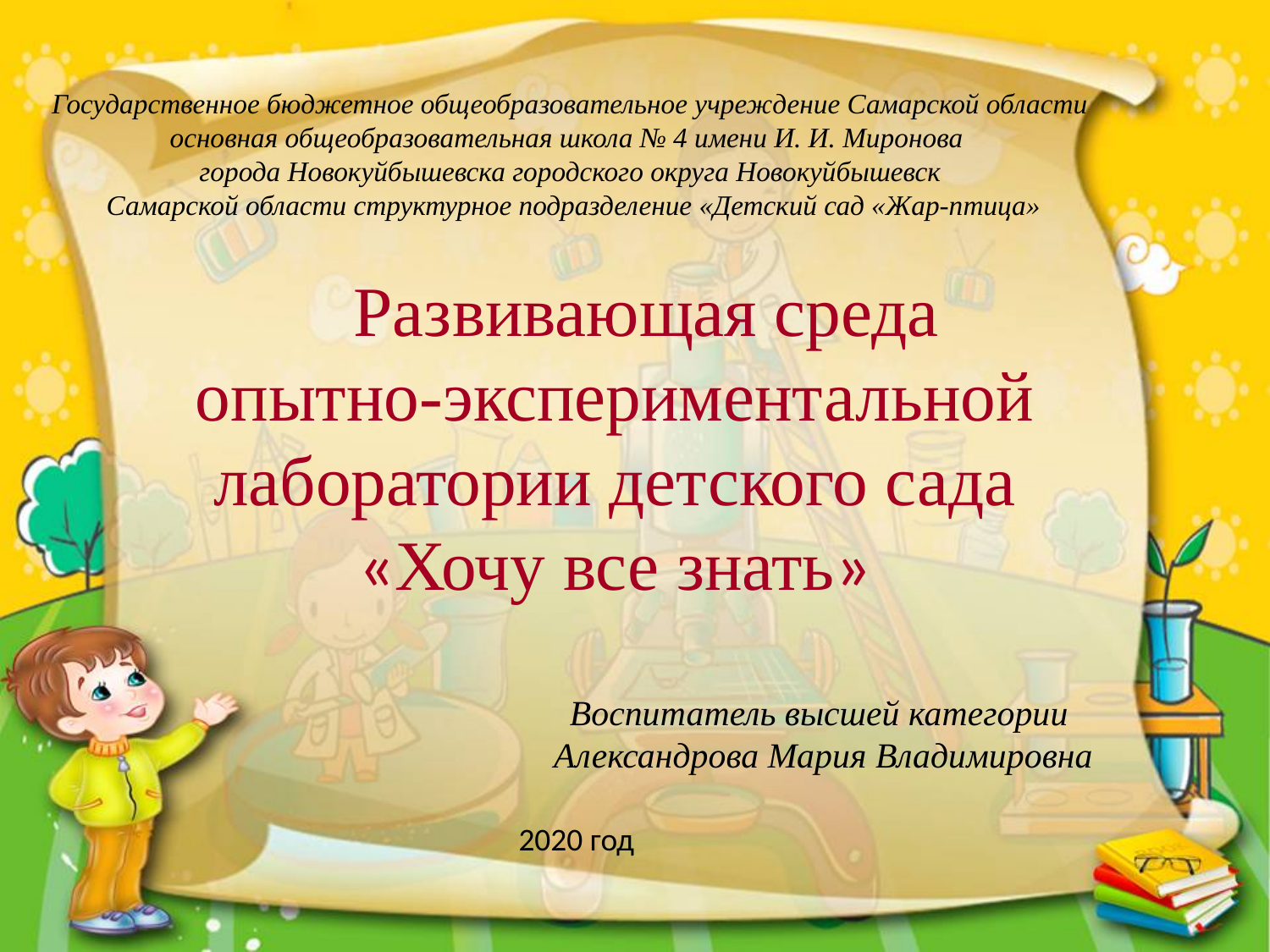

Государственное бюджетное общеобразовательное учреждение Самарской области основная общеобразовательная школа № 4 имени И. И. Миронова
города Новокуйбышевска городского округа Новокуйбышевск
 Самарской области структурное подразделение «Детский сад «Жар-птица»
Развивающая среда опытно-экспериментальной лаборатории детского сада «Хочу все знать»
Воспитатель высшей категории
Александрова Мария Владимировна
2020 год